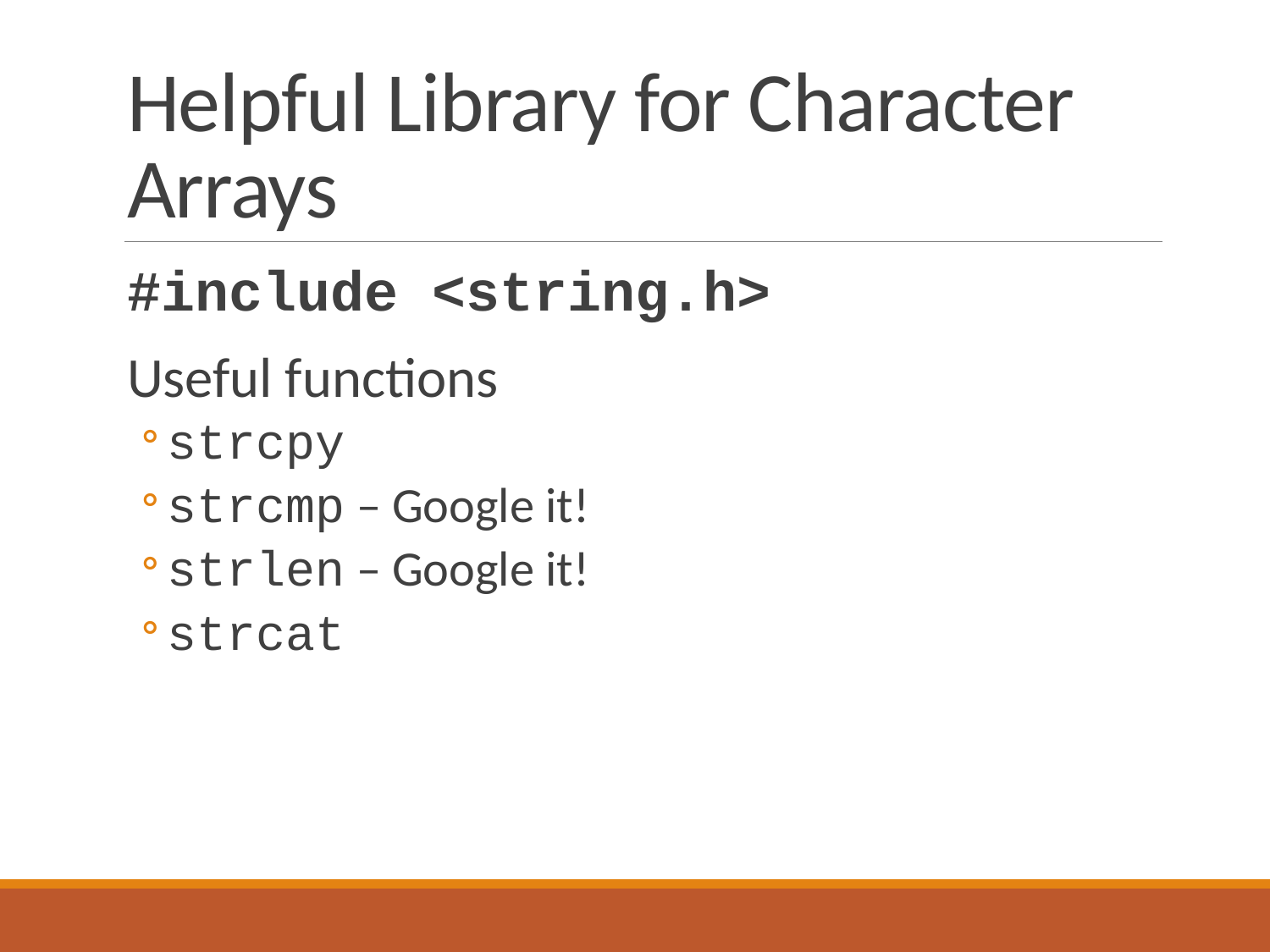

# Helpful Library for Character Arrays
#include <string.h>
Useful functions
strcpy
strcmp – Google it!
strlen – Google it!
strcat